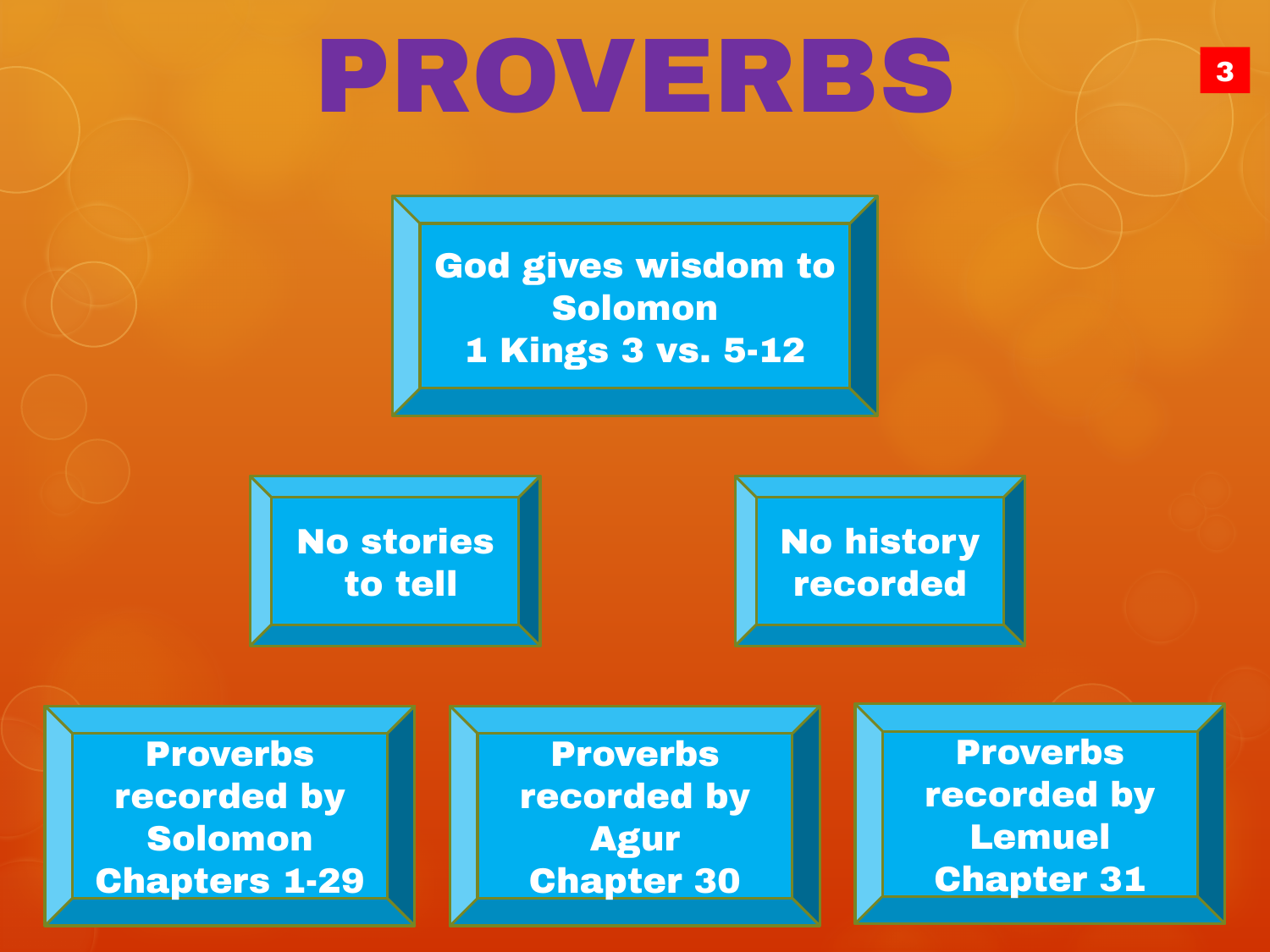

PROVERBS
3
God gives wisdom to Solomon
1 Kings 3 vs. 5-12
No stories
 to tell
No history
recorded
Proverbs recorded by Lemuel
Chapter 31

Proverbs recorded by Solomon
Chapters 1-29

Proverbs recorded by Agur
Chapter 30